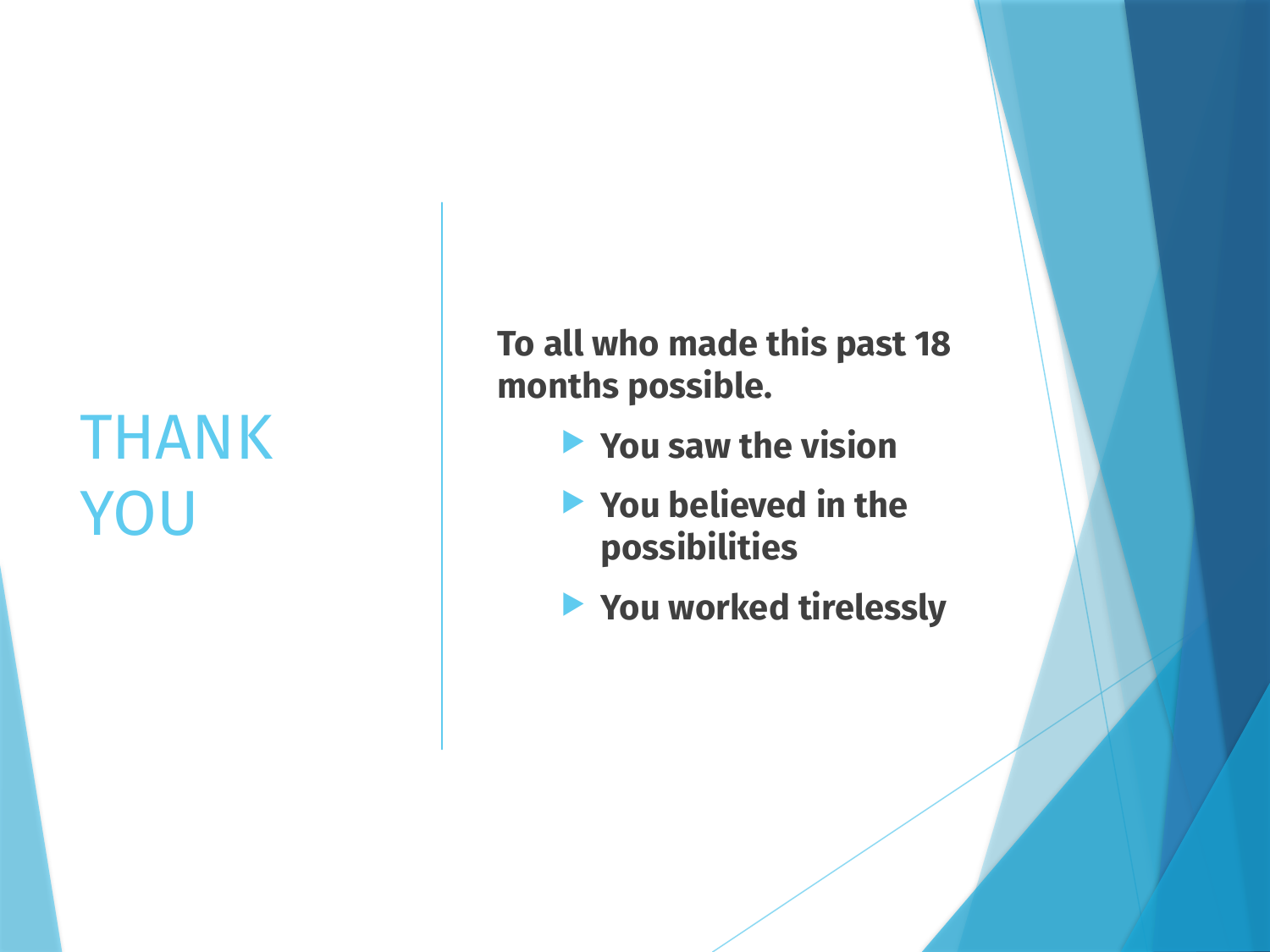

# THANK YOU
To all who made this past 18 months possible.
You saw the vision
You believed in the possibilities
You worked tirelessly